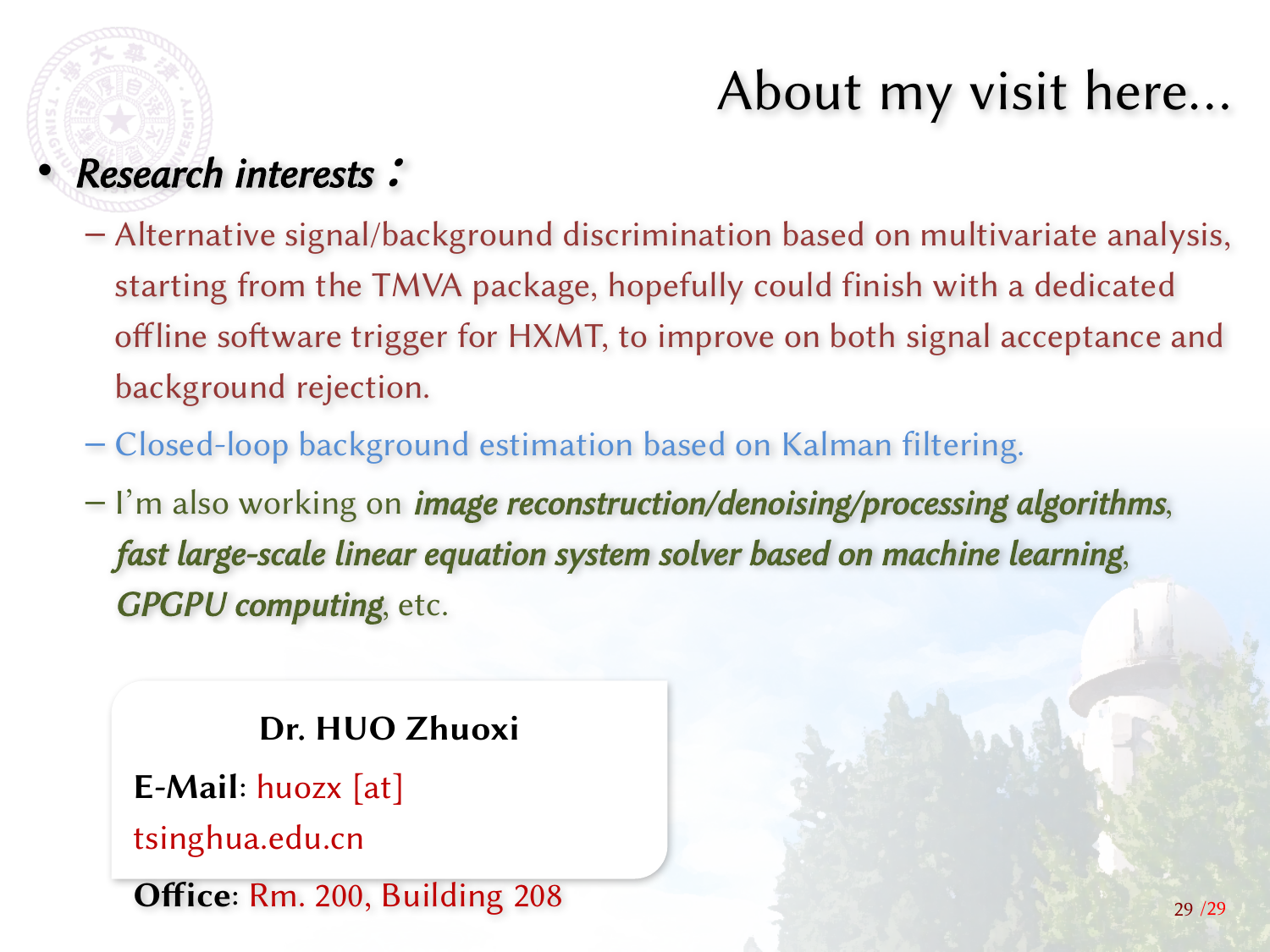

# About my visit here…
Research interests：
Alternative signal/background discrimination based on multivariate analysis, starting from the TMVA package, hopefully could finish with a dedicated offline software trigger for HXMT, to improve on both signal acceptance and background rejection.
Closed-loop background estimation based on Kalman filtering.
I’m also working on image reconstruction/denoising/processing algorithms, fast large-scale linear equation system solver based on machine learning, GPGPU computing, etc.
Dr. HUO Zhuoxi
E-Mail: huozx [at] tsinghua.edu.cn
Office: Rm. 200, Building 208
29